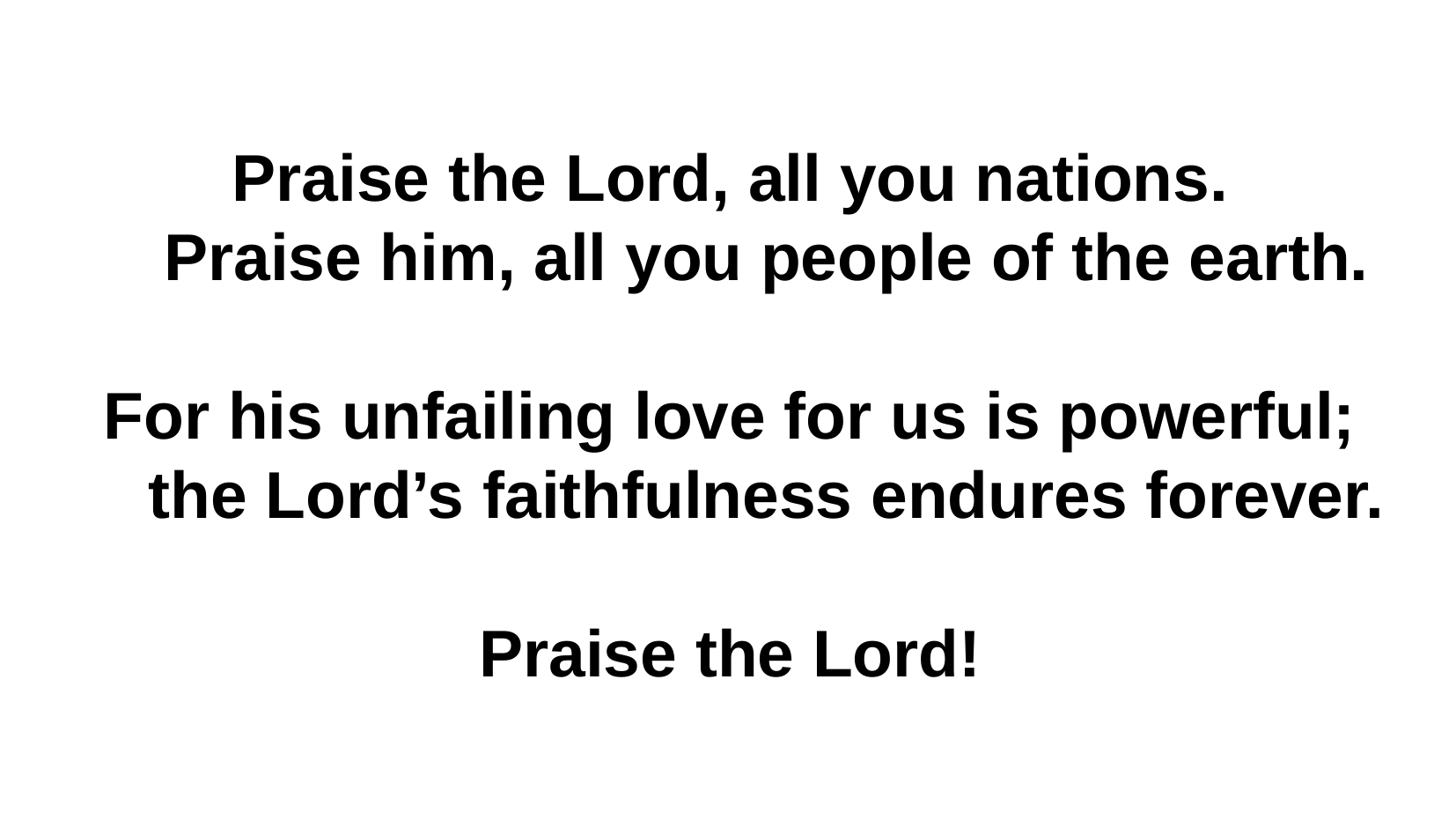

Praise the Lord, all you nations.
    Praise him, all you people of the earth.

For his unfailing love for us is powerful;
    the Lord’s faithfulness endures forever.

Praise the Lord!